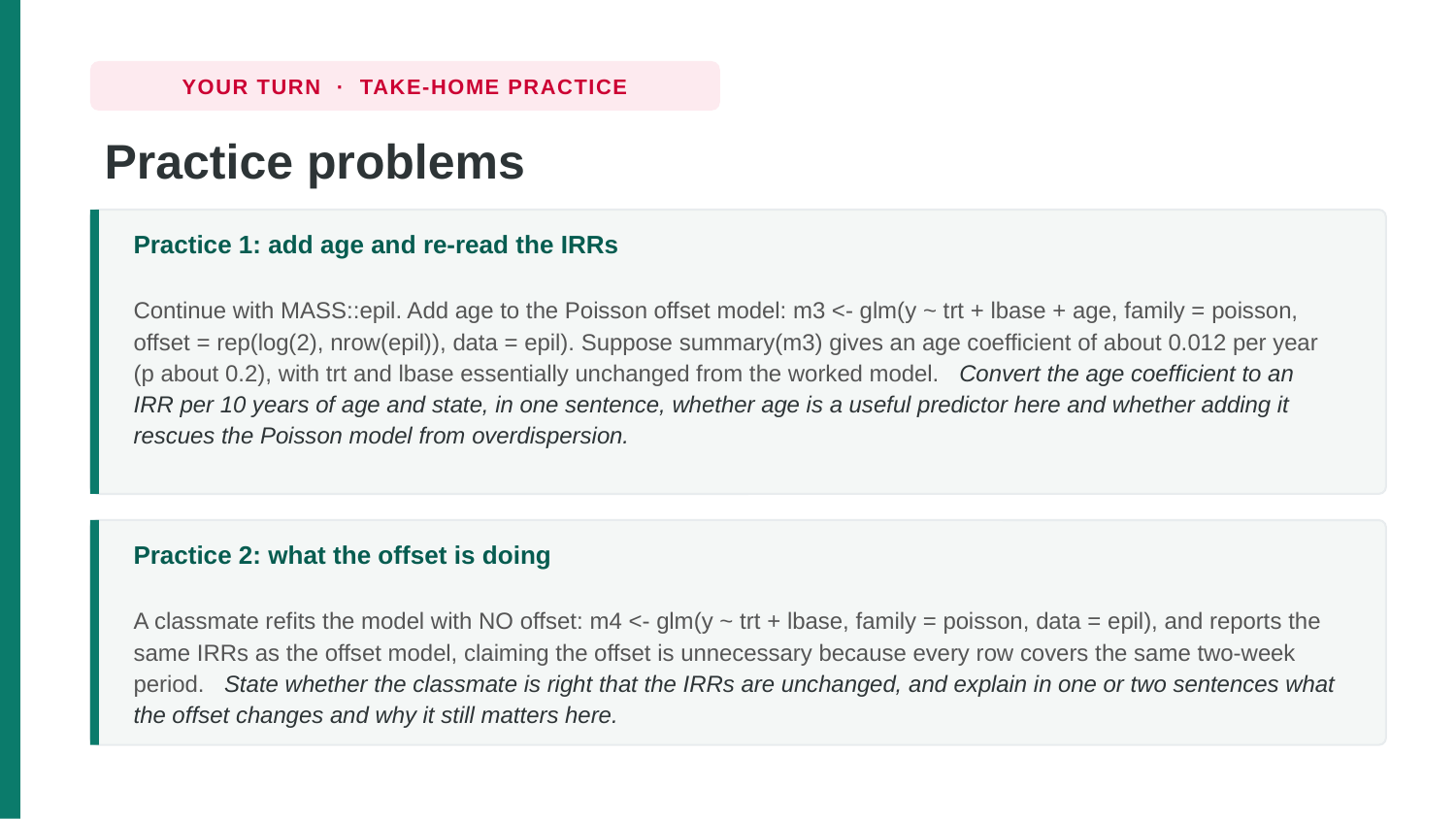

YOUR TURN  ·  TAKE-HOME PRACTICE
Practice problems

Practice 1: add age and re-read the IRRs

Continue with MASS::epil. Add age to the Poisson offset model: m3 <- glm(y ~ trt + lbase + age, family = poisson, offset = rep(log(2), nrow(epil)), data = epil). Suppose summary(m3) gives an age coefficient of about 0.012 per year (p about 0.2), with trt and lbase essentially unchanged from the worked model.   Convert the age coefficient to an IRR per 10 years of age and state, in one sentence, whether age is a useful predictor here and whether adding it rescues the Poisson model from overdispersion.

Practice 2: what the offset is doing

A classmate refits the model with NO offset: m4 <- glm(y ~ trt + lbase, family = poisson, data = epil), and reports the same IRRs as the offset model, claiming the offset is unnecessary because every row covers the same two-week period.   State whether the classmate is right that the IRRs are unchanged, and explain in one or two sentences what the offset changes and why it still matters here.